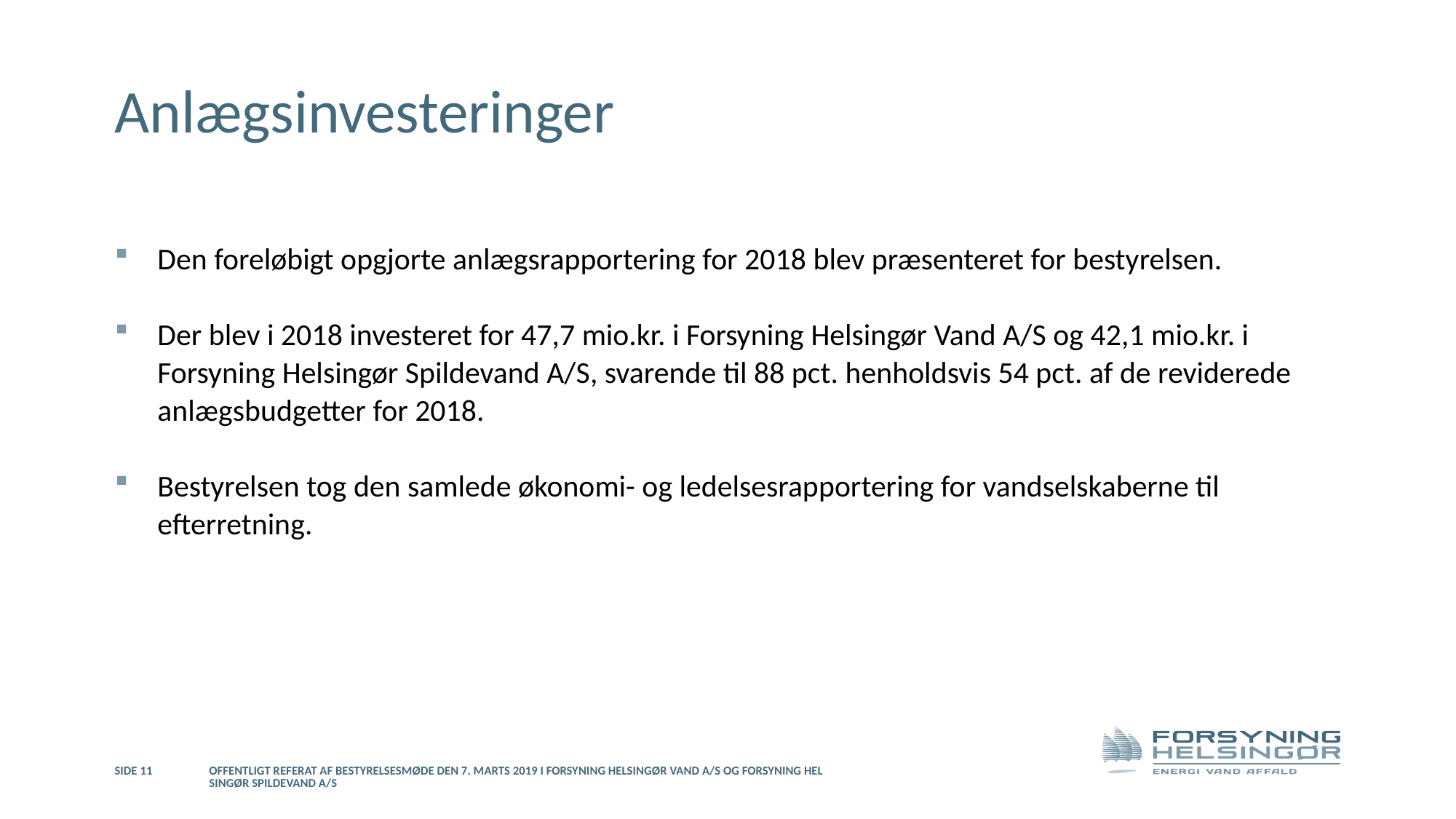

# Anlægsinvesteringer
Den foreløbigt opgjorte anlægsrapportering for 2018 blev præsenteret for bestyrelsen.

Der blev i 2018 investeret for 47,7 mio.kr. i Forsyning Helsingør Vand A/S og 42,1 mio.kr. i Forsyning Helsingør Spildevand A/S, svarende til 88 pct. henholdsvis 54 pct. af de reviderede anlægsbudgetter for 2018.

Bestyrelsen tog den samlede økonomi- og ledelsesrapportering for vandselskaberne til efterretning.

Side 11
Offentligt referat af bestyrelsesmøde den 7. marts 2019 i Forsyning Helsingør Vand A/S og Forsyning Helsingør Spildevand A/S